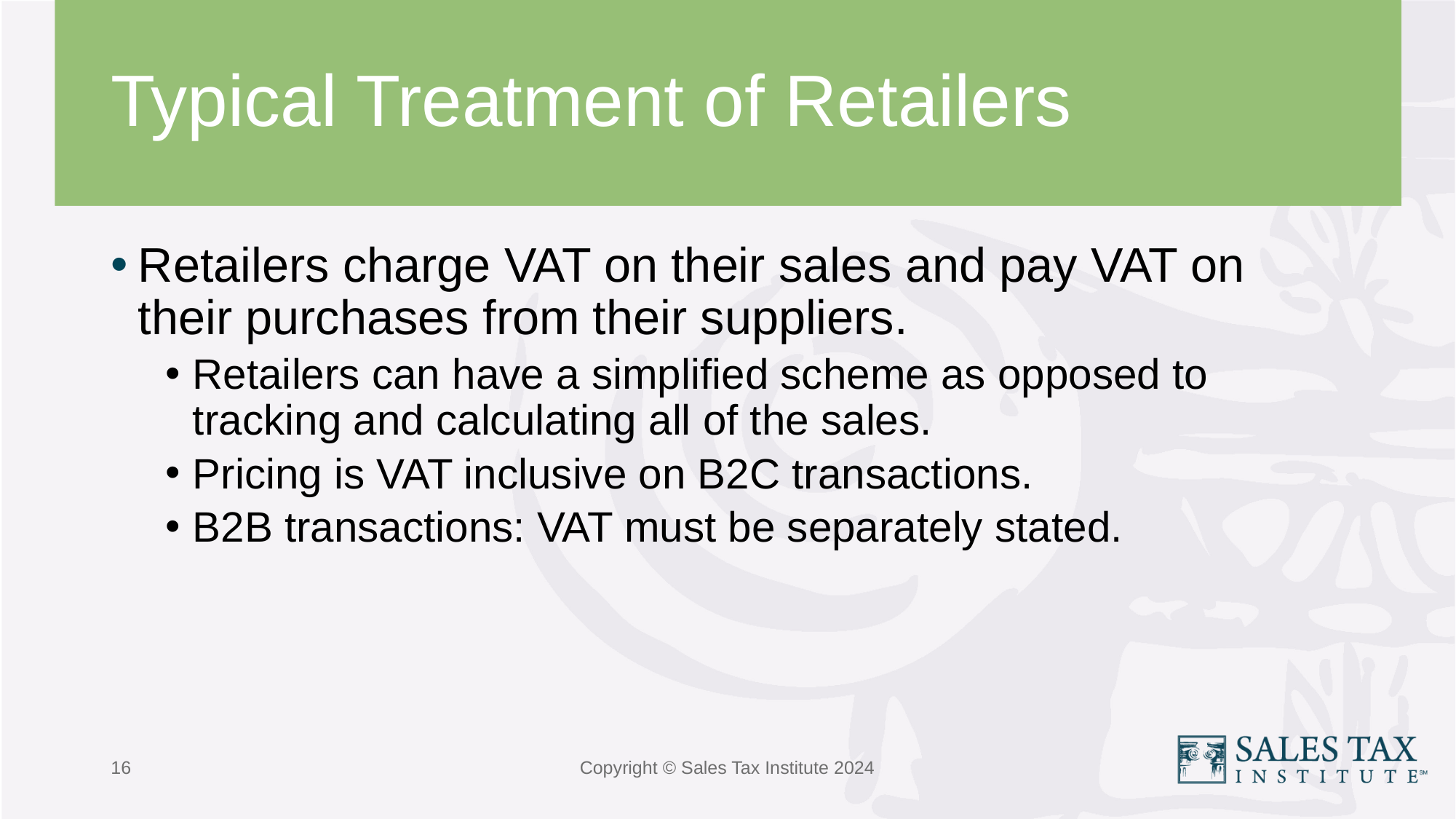

# Typical Treatment of Retailers
Retailers charge VAT on their sales and pay VAT on their purchases from their suppliers.
Retailers can have a simplified scheme as opposed to tracking and calculating all of the sales.
Pricing is VAT inclusive on B2C transactions.
B2B transactions: VAT must be separately stated.

16
Copyright © Sales Tax Institute 2024